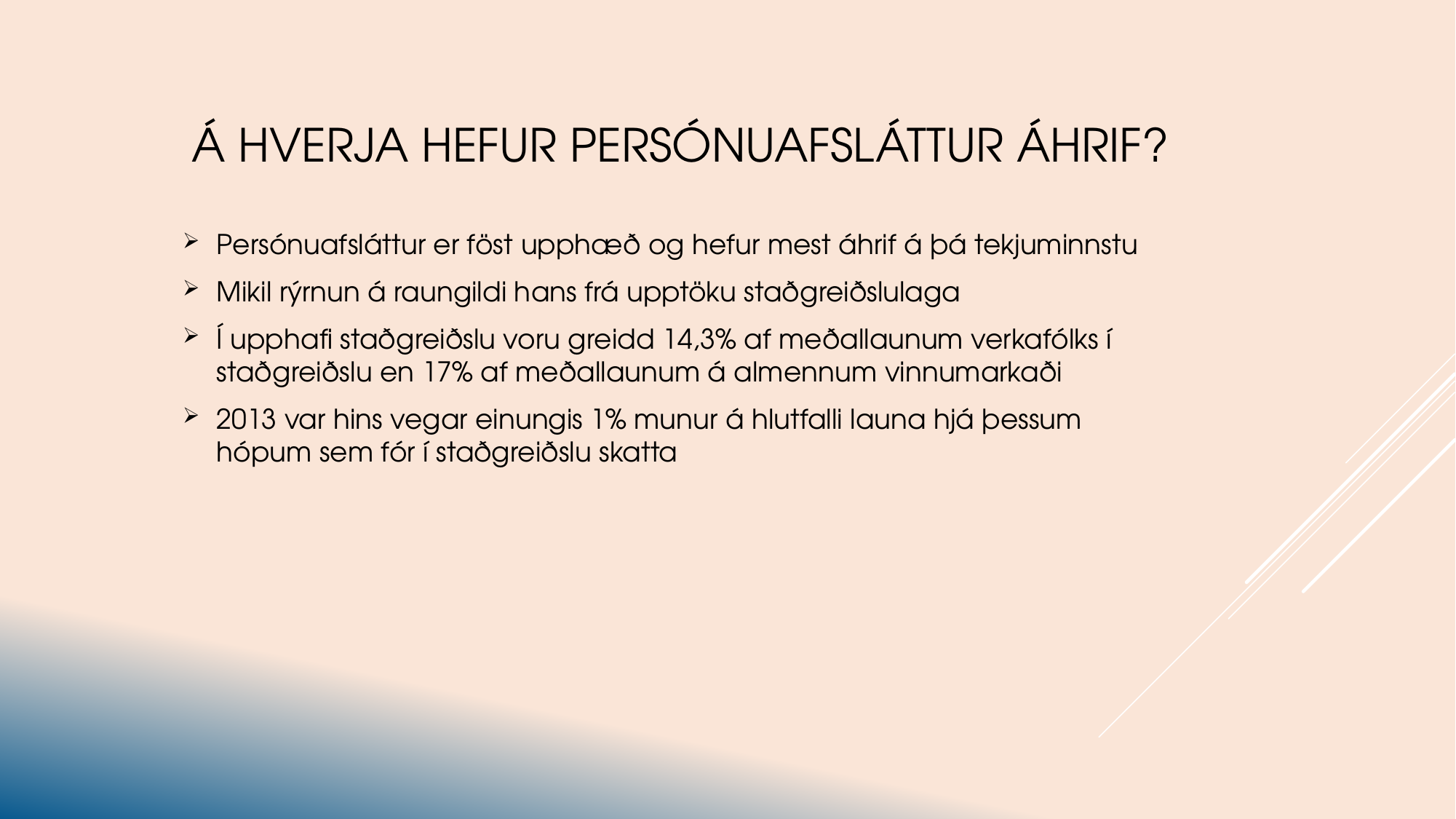

# Á hverja hefur persónuafsláttur áhrif?
Persónuafsláttur er föst upphæð og hefur mest áhrif á þá tekjuminnstu
Mikil rýrnun á raungildi hans frá upptöku staðgreiðslulaga
Í upphafi staðgreiðslu voru greidd 14,3% af meðallaunum verkafólks í staðgreiðslu en 17% af meðallaunum á almennum vinnumarkaði
2013 var hins vegar einungis 1% munur á hlutfalli launa hjá þessum hópum sem fór í staðgreiðslu skatta